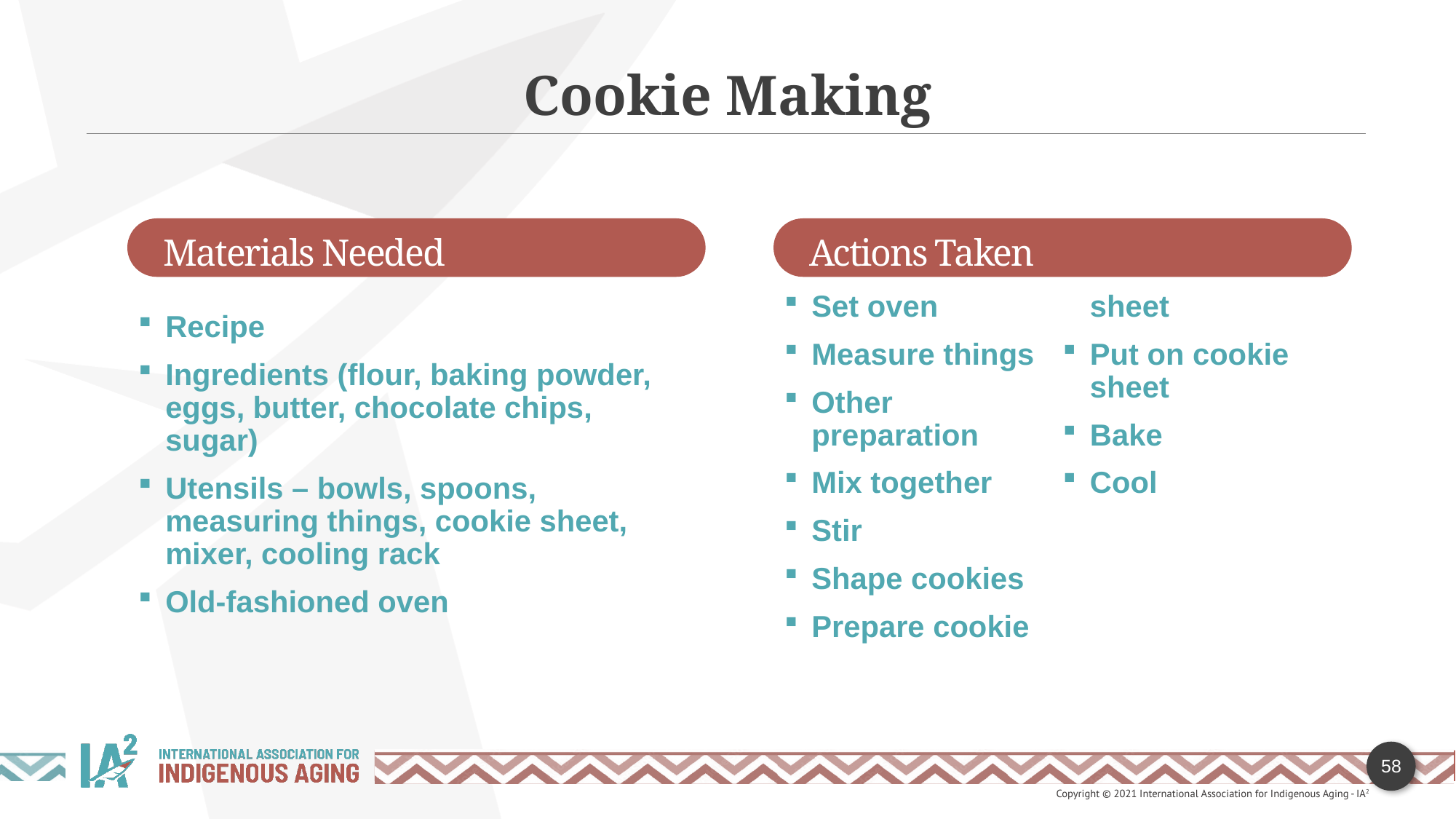

Cookie Making
Materials Needed
Actions Taken
Set oven
Measure things
Other preparation
Mix together
Stir
Shape cookies
Prepare cookie sheet
Put on cookie sheet
Bake
Cool
Recipe
Ingredients (flour, baking powder, eggs, butter, chocolate chips, sugar)
Utensils – bowls, spoons, measuring things, cookie sheet, mixer, cooling rack
Old-fashioned oven